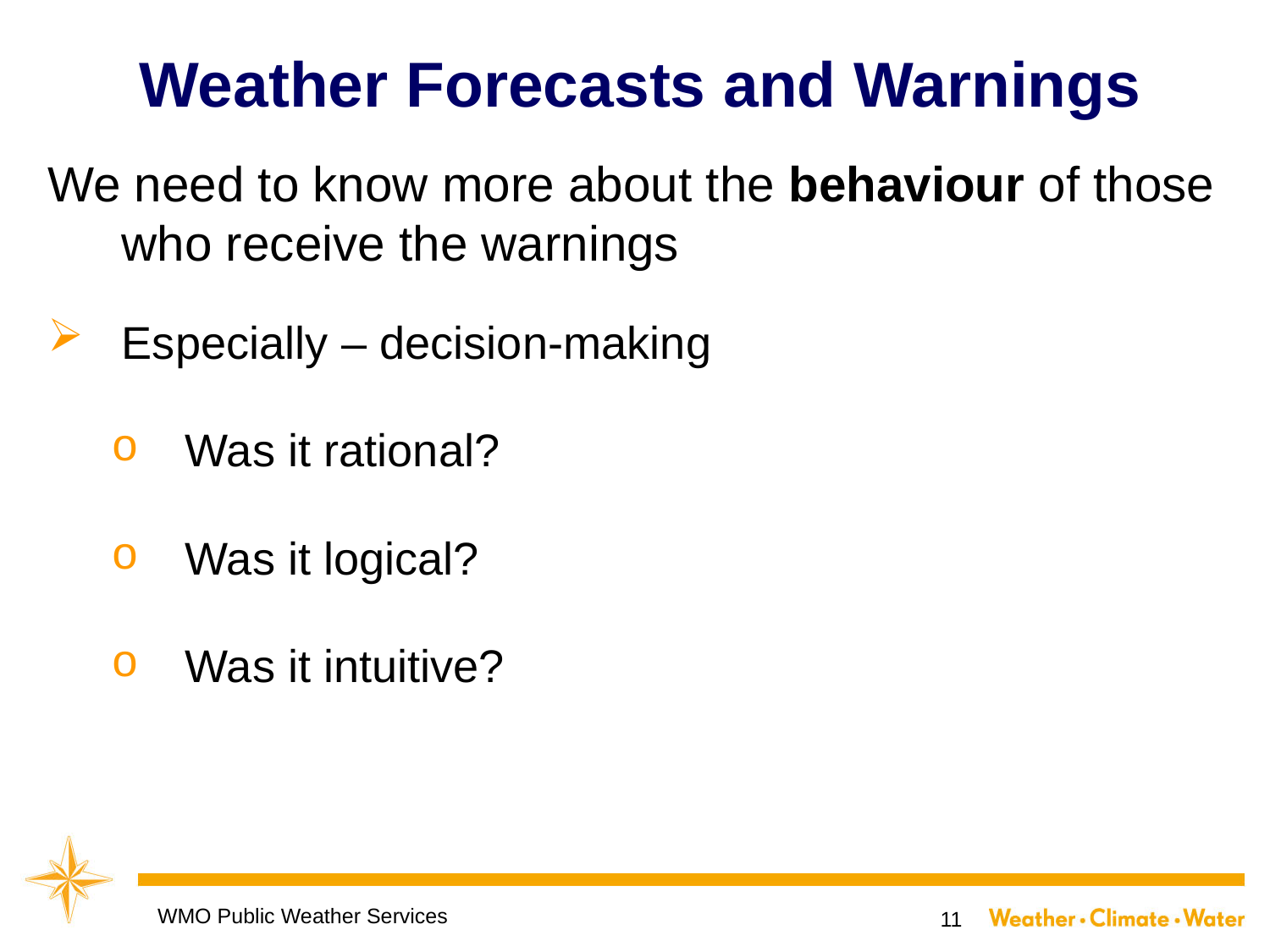

# Weather Forecasts and Warnings
We need to know more about the behaviour of those who receive the warnings
Especially – decision-making
Was it rational?
Was it logical?
Was it intuitive?

WMO Public Weather Services

11